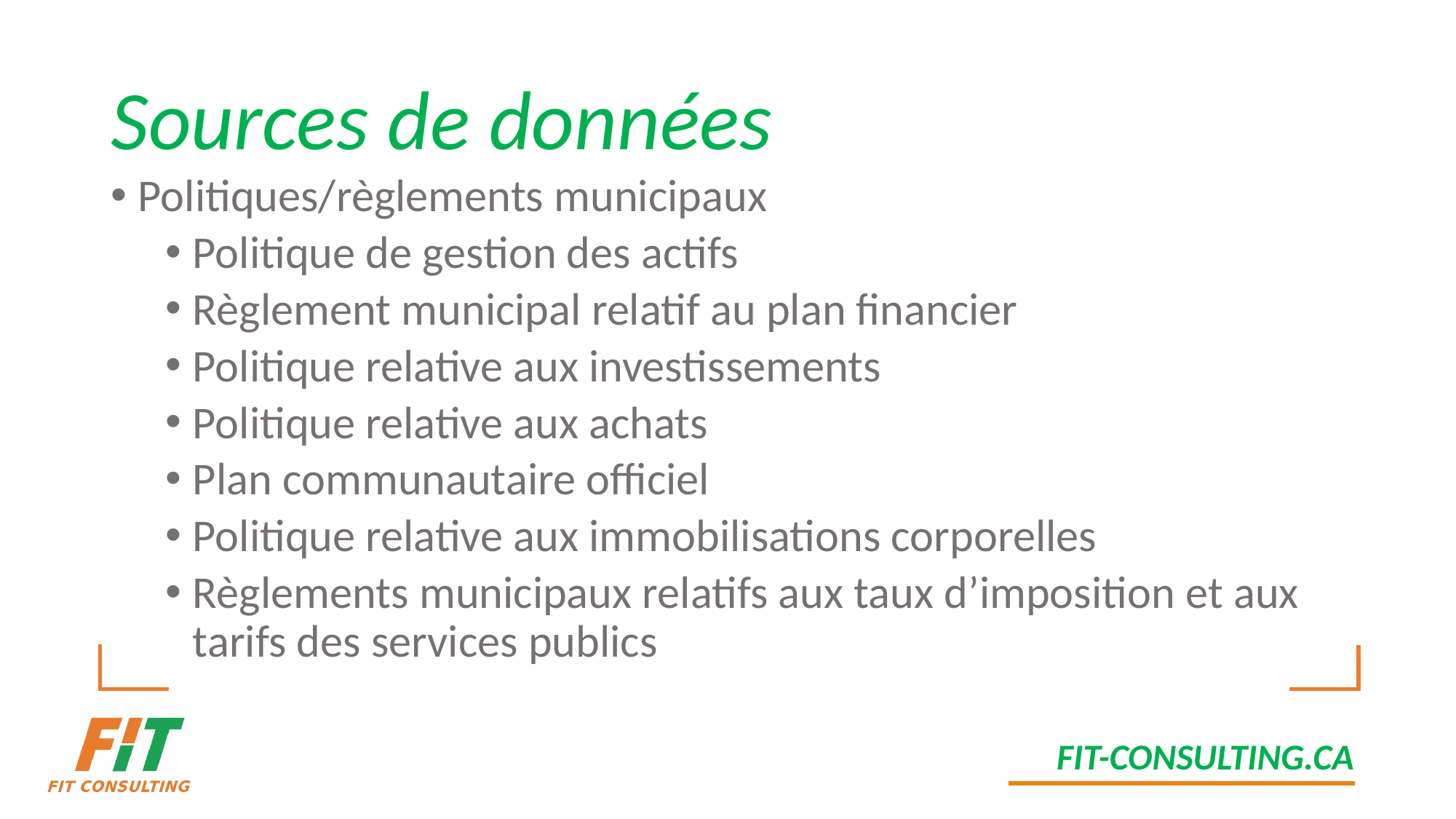

# Sources de données
Politiques/règlements municipaux
Politique de gestion des actifs
Règlement municipal relatif au plan financier
Politique relative aux investissements
Politique relative aux achats
Plan communautaire officiel
Politique relative aux immobilisations corporelles
Règlements municipaux relatifs aux taux d’imposition et aux tarifs des services publics